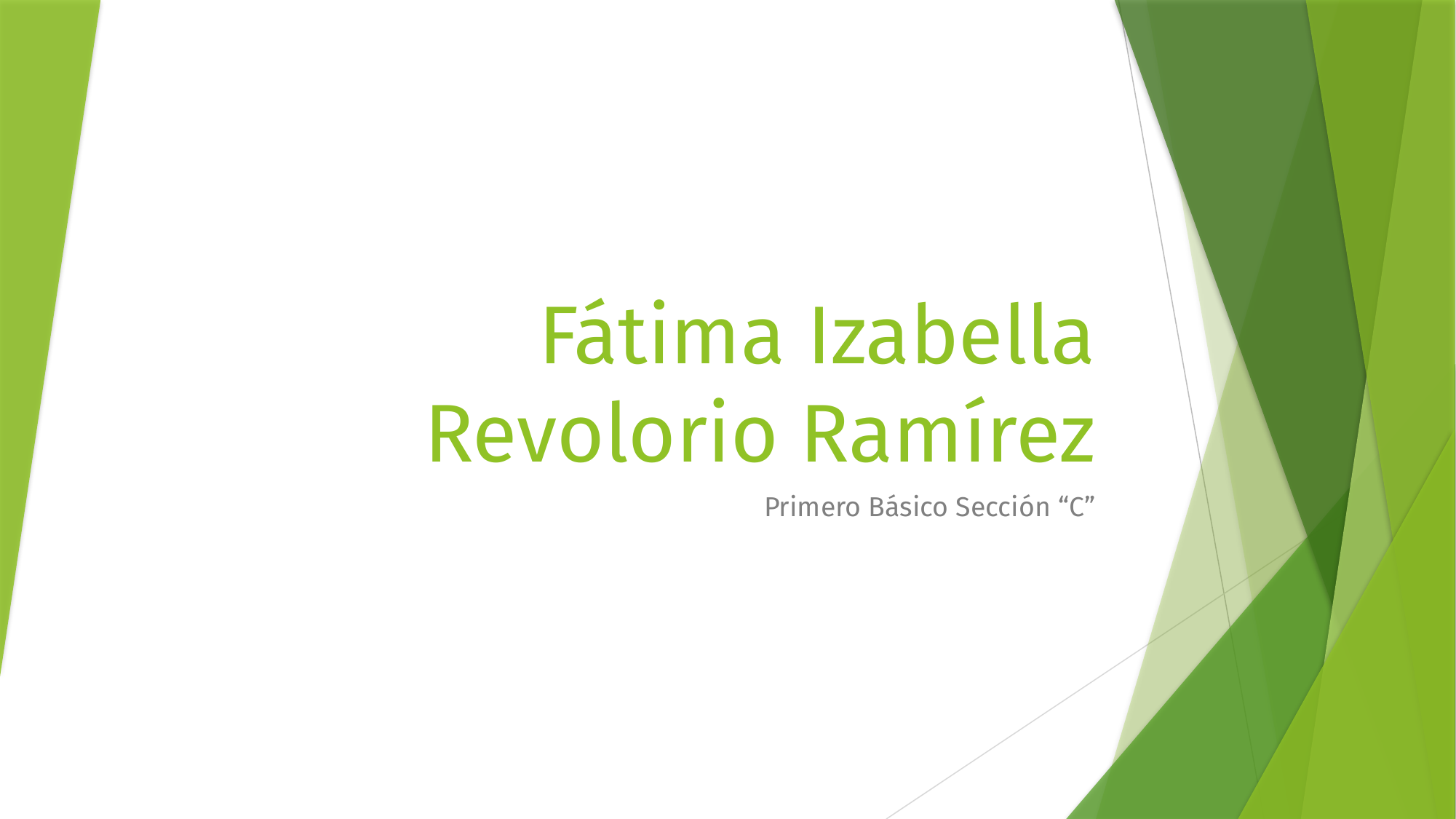

# Fátima Izabella Revolorio Ramírez
Primero Básico Sección “C”